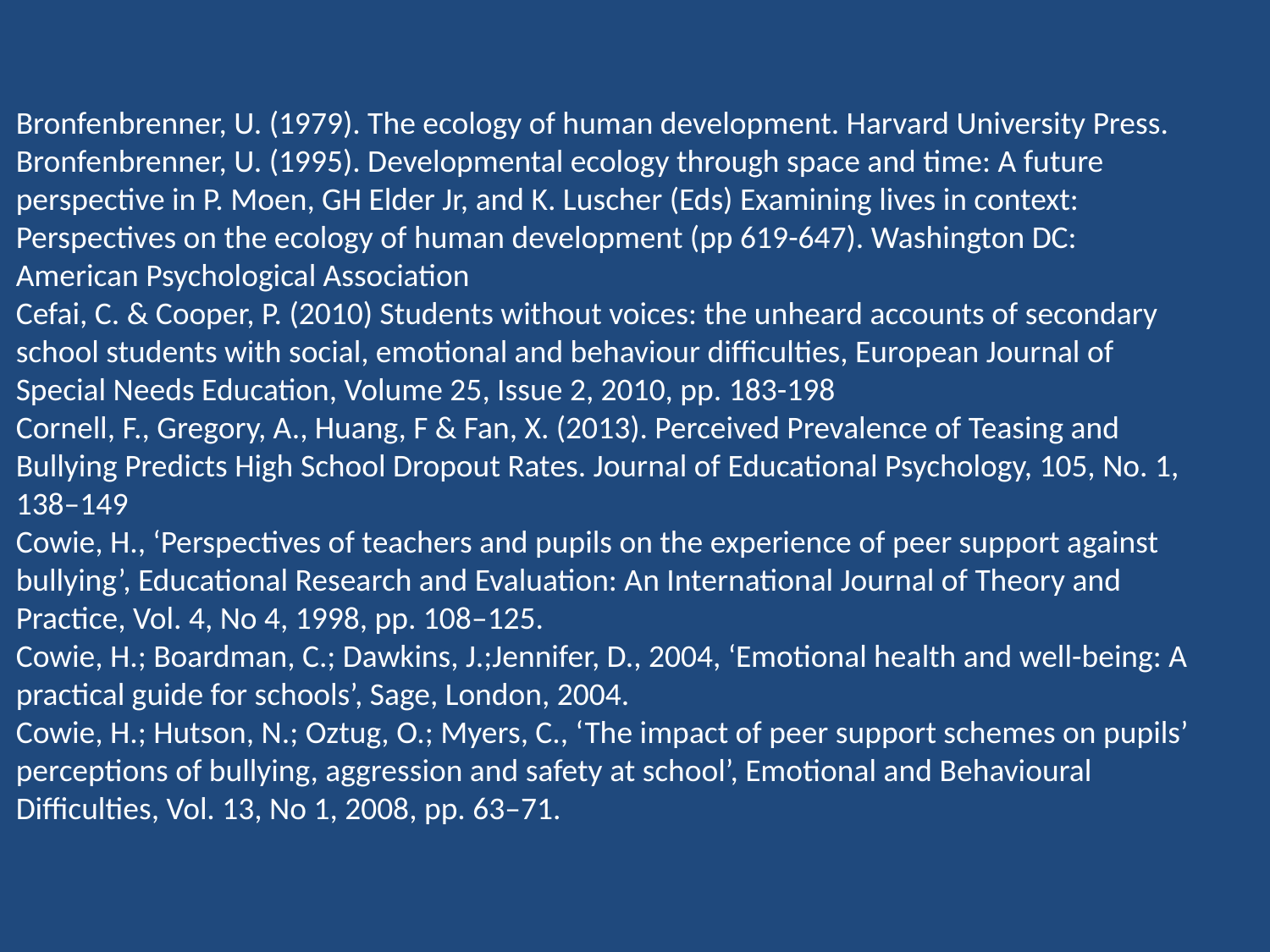

Bronfenbrenner, U. (1979). The ecology of human development. Harvard University Press.
Bronfenbrenner, U. (1995). Developmental ecology through space and time: A future perspective in P. Moen, GH Elder Jr, and K. Luscher (Eds) Examining lives in context: Perspectives on the ecology of human development (pp 619-647). Washington DC: American Psychological Association
Cefai, C. & Cooper, P. (2010) Students without voices: the unheard accounts of secondary school students with social, emotional and behaviour difficulties, European Journal of Special Needs Education, Volume 25, Issue 2, 2010, pp. 183-198
Cornell, F., Gregory, A., Huang, F & Fan, X. (2013). Perceived Prevalence of Teasing and Bullying Predicts High School Dropout Rates. Journal of Educational Psychology, 105, No. 1, 138–149
Cowie, H., ‘Perspectives of teachers and pupils on the experience of peer support against bullying’, Educational Research and Evaluation: An International Journal of Theory and Practice, Vol. 4, No 4, 1998, pp. 108–125.
Cowie, H.; Boardman, C.; Dawkins, J.;Jennifer, D., 2004, ‘Emotional health and well-being: A practical guide for schools’, Sage, London, 2004.
Cowie, H.; Hutson, N.; Oztug, O.; Myers, C., ‘The impact of peer support schemes on pupils’ perceptions of bullying, aggression and safety at school’, Emotional and Behavioural Difficulties, Vol. 13, No 1, 2008, pp. 63–71.